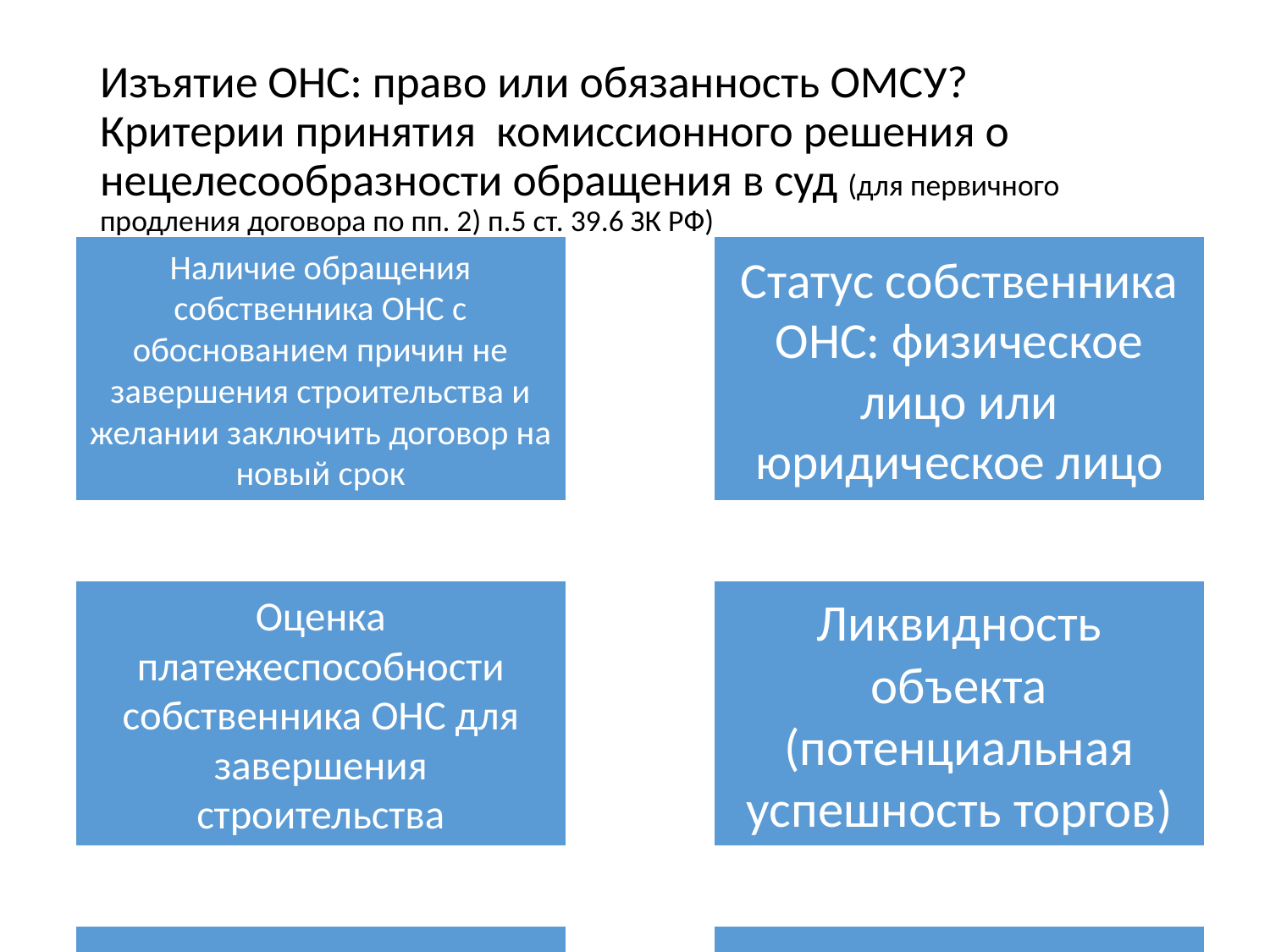

# Изъятие ОНС: право или обязанность ОМСУ? Критерии принятия  комиссионного решения о нецелесообразности обращения в суд (для первичного продления договора по пп. 2) п.5 ст. 39.6 ЗК РФ)
Наличие обращения собственника ОНС с обоснованием причин не завершения строительства и желании заключить договор на новый срок
Статус собственника ОНС: физическое лицо или юридическое лицо
Оценка платежеспособности собственника ОНС для завершения строительства
Ликвидность объекта (потенциальная успешность торгов)